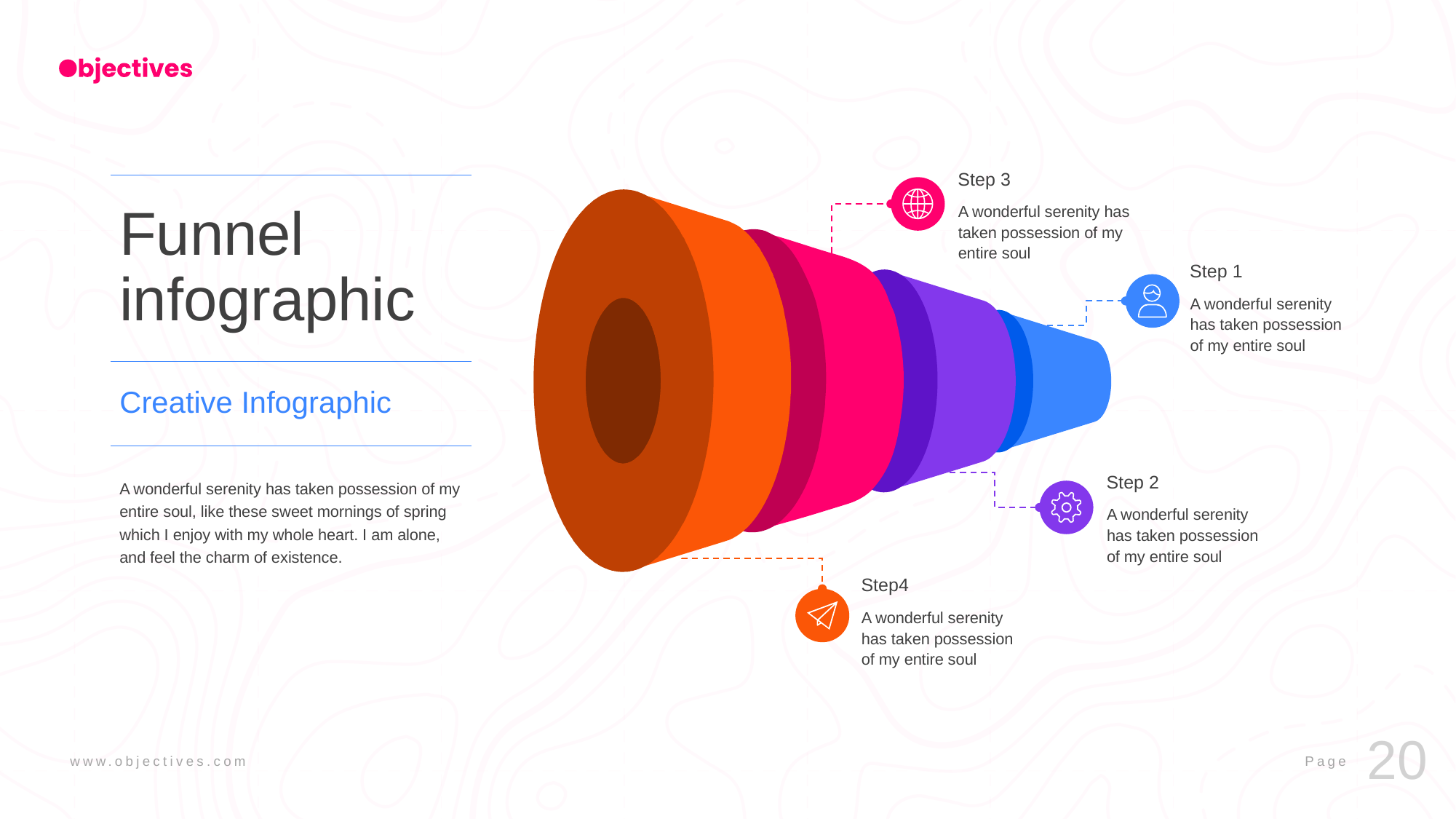

Step 3
A wonderful serenity has taken possession of my entire soul

Funnel infographic
Step 1
A wonderful serenity has taken possession of my entire soul

Creative Infographic
Step 2
A wonderful serenity has taken possession of my entire soul

A wonderful serenity has taken possession of my entire soul, like these sweet mornings of spring which I enjoy with my whole heart. I am alone, and feel the charm of existence.
Step4
A wonderful serenity has taken possession of my entire soul